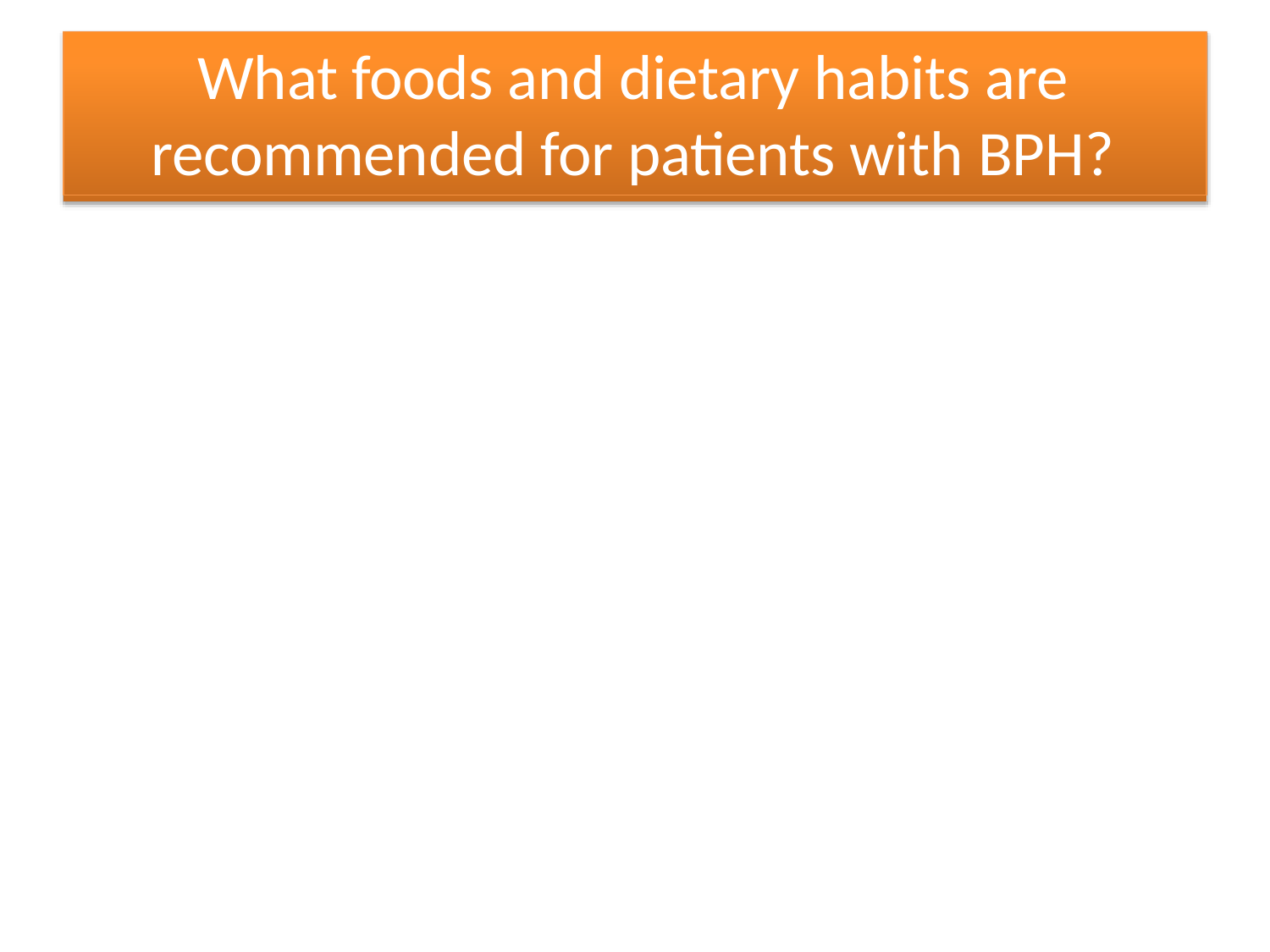

# What foods and dietary habits are  recommended for patients with BPH?